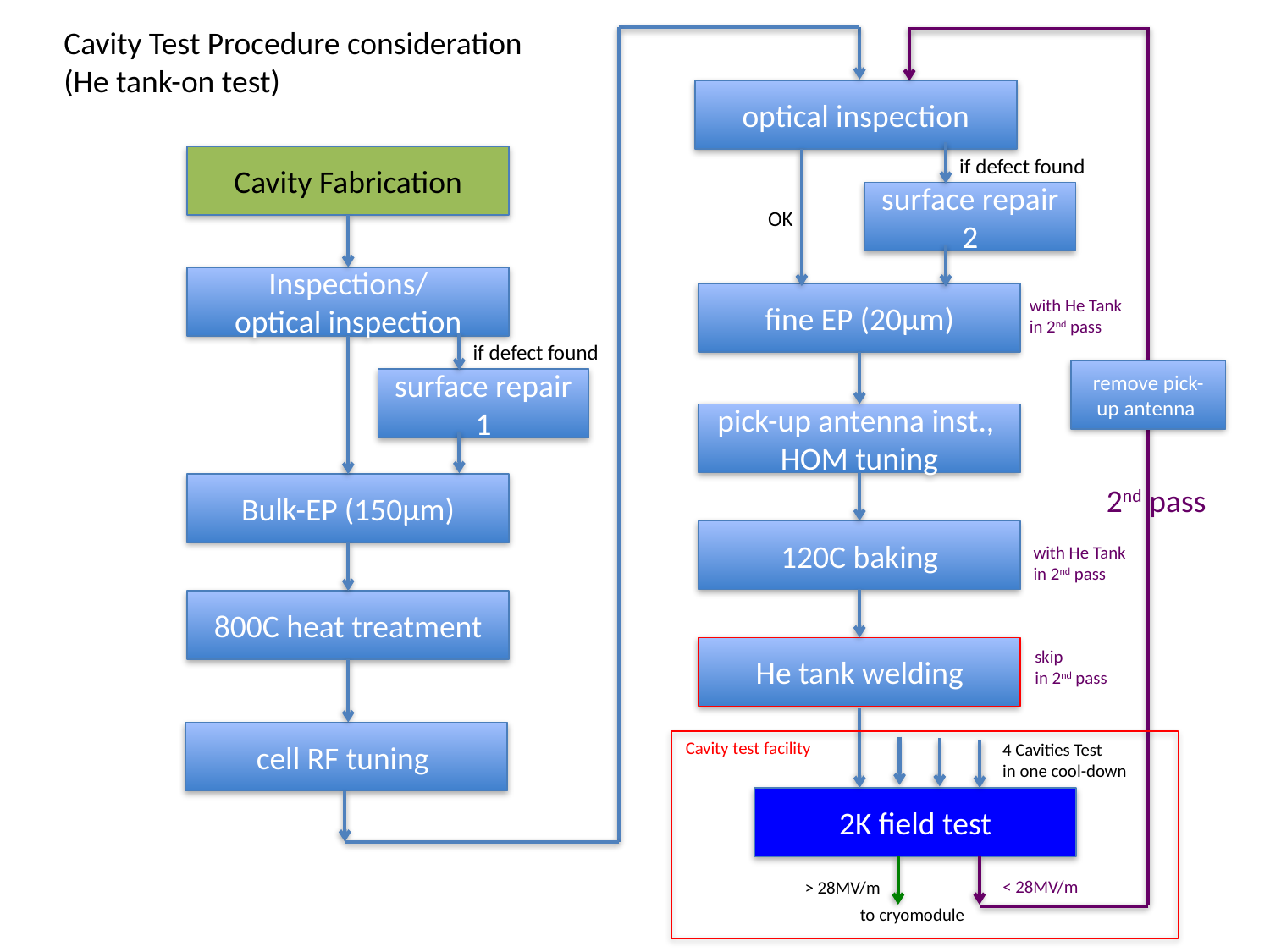

Cavity Test Procedure consideration
(He tank-on test)
optical inspection
Cavity Fabrication
if defect found
surface repair 2
OK
Inspections/
optical inspection
fine EP (20µm)
with He Tank
in 2nd pass
if defect found
remove pick-up antenna
surface repair 1
pick-up antenna inst.,
HOM tuning
Bulk-EP (150µm)
2nd pass
120C baking
with He Tank
in 2nd pass
800C heat treatment
He tank welding
skip
in 2nd pass
cell RF tuning
Cavity test facility

4 Cavities Test
in one cool-down
2K field test
< 28MV/m
> 28MV/m
to cryomodule